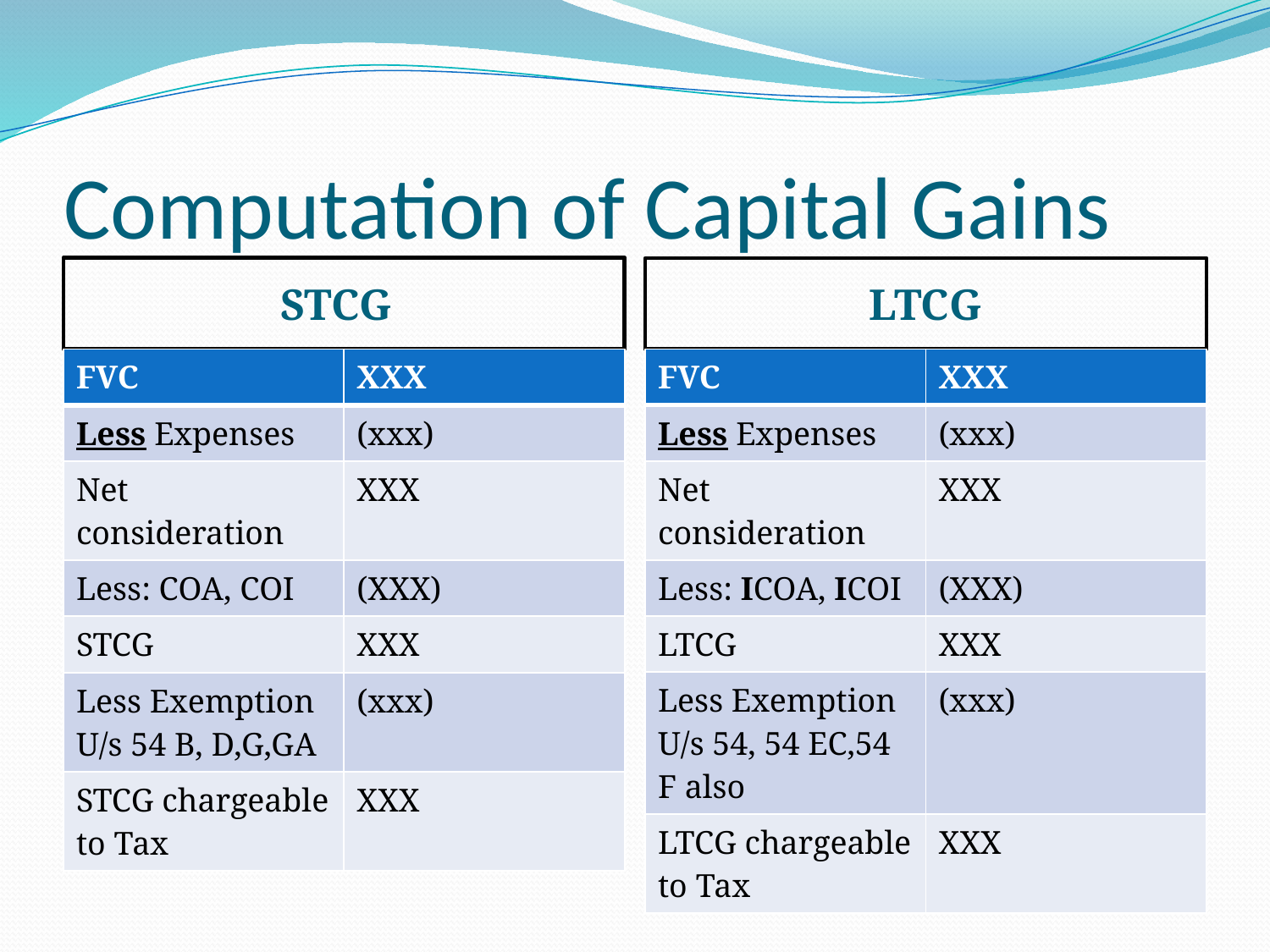

# Computation of Capital Gains
STCG
LTCG
| FVC | XXX |
| --- | --- |
| Less Expenses | (xxx) |
| Net consideration | XXX |
| Less: COA, COI | (XXX) |
| STCG | XXX |
| Less Exemption U/s 54 B, D,G,GA | (xxx) |
| STCG chargeable to Tax | XXX |
| FVC | XXX |
| --- | --- |
| Less Expenses | (xxx) |
| Net consideration | XXX |
| Less: ICOA, ICOI | (XXX) |
| LTCG | XXX |
| Less Exemption U/s 54, 54 EC,54 F also | (xxx) |
| LTCG chargeable to Tax | XXX |